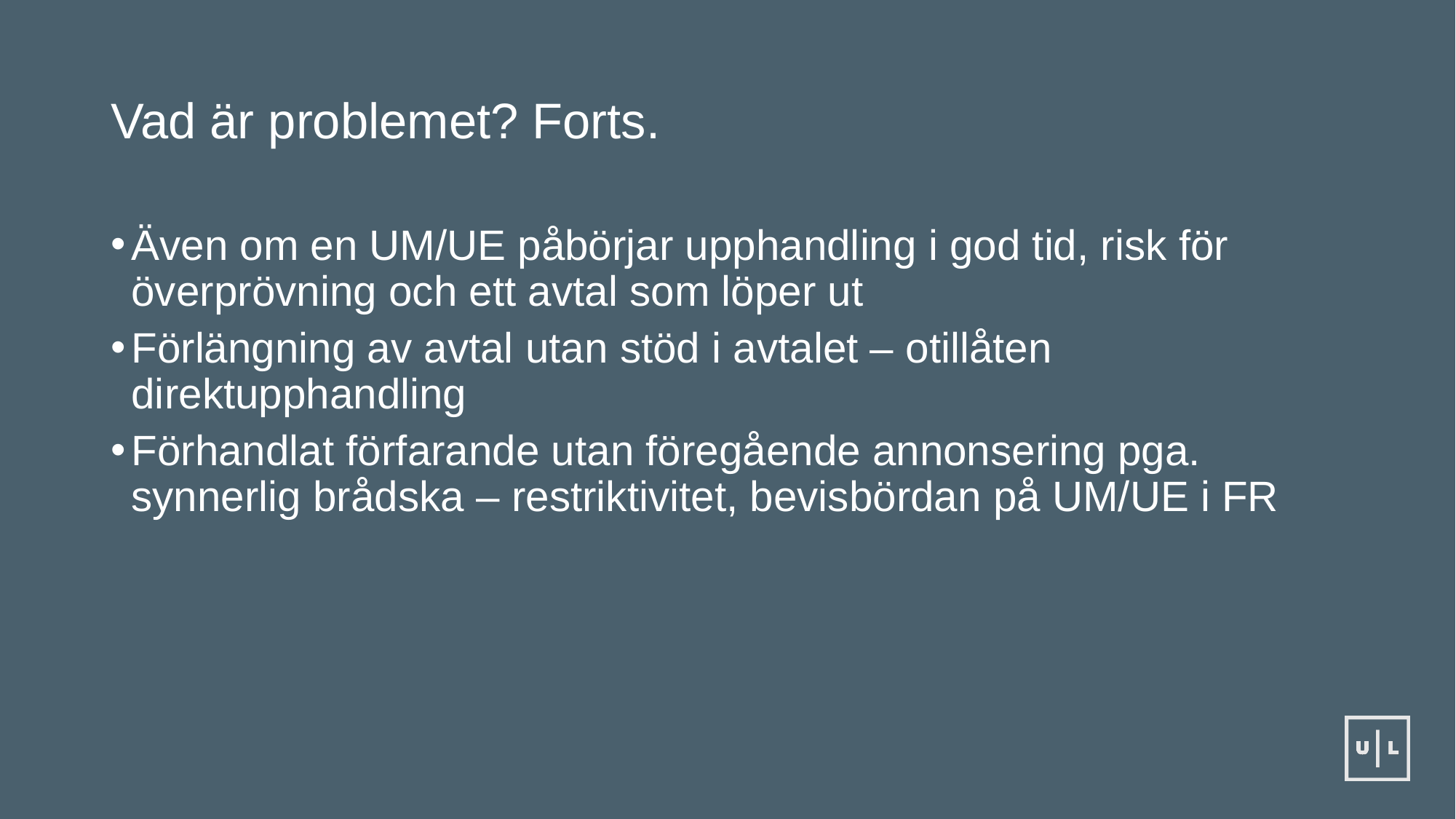

# Vad är problemet? Forts.
Även om en UM/UE påbörjar upphandling i god tid, risk för överprövning och ett avtal som löper ut
Förlängning av avtal utan stöd i avtalet – otillåten direktupphandling
Förhandlat förfarande utan föregående annonsering pga. synnerlig brådska – restriktivitet, bevisbördan på UM/UE i FR